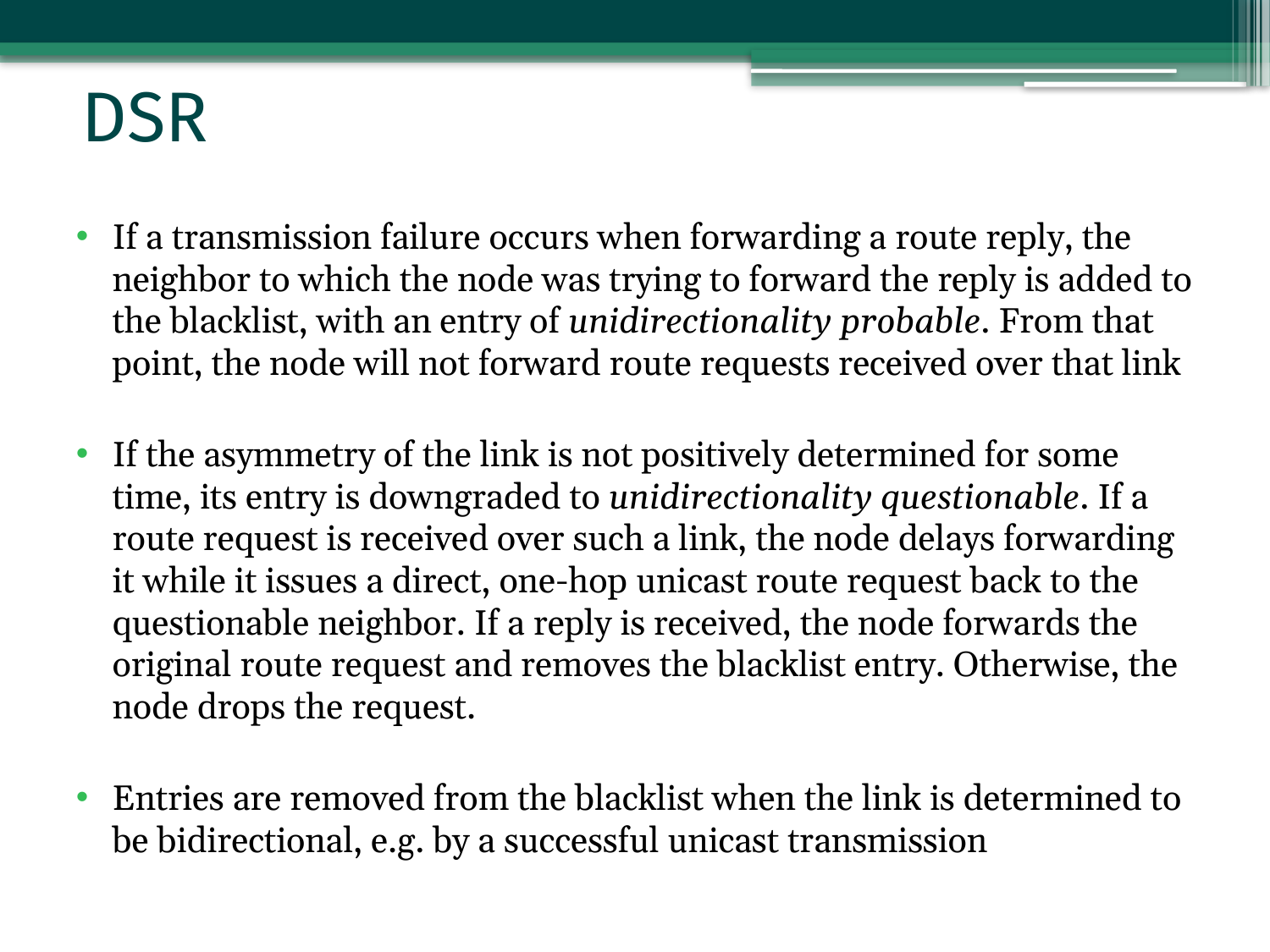

# DSR
If a transmission failure occurs when forwarding a route reply, the neighbor to which the node was trying to forward the reply is added to the blacklist, with an entry of unidirectionality probable. From that point, the node will not forward route requests received over that link

If the asymmetry of the link is not positively determined for some time, its entry is downgraded to unidirectionality questionable. If a route request is received over such a link, the node delays forwarding it while it issues a direct, one-hop unicast route request back to the questionable neighbor. If a reply is received, the node forwards the original route request and removes the blacklist entry. Otherwise, the node drops the request.

Entries are removed from the blacklist when the link is determined to be bidirectional, e.g. by a successful unicast transmission